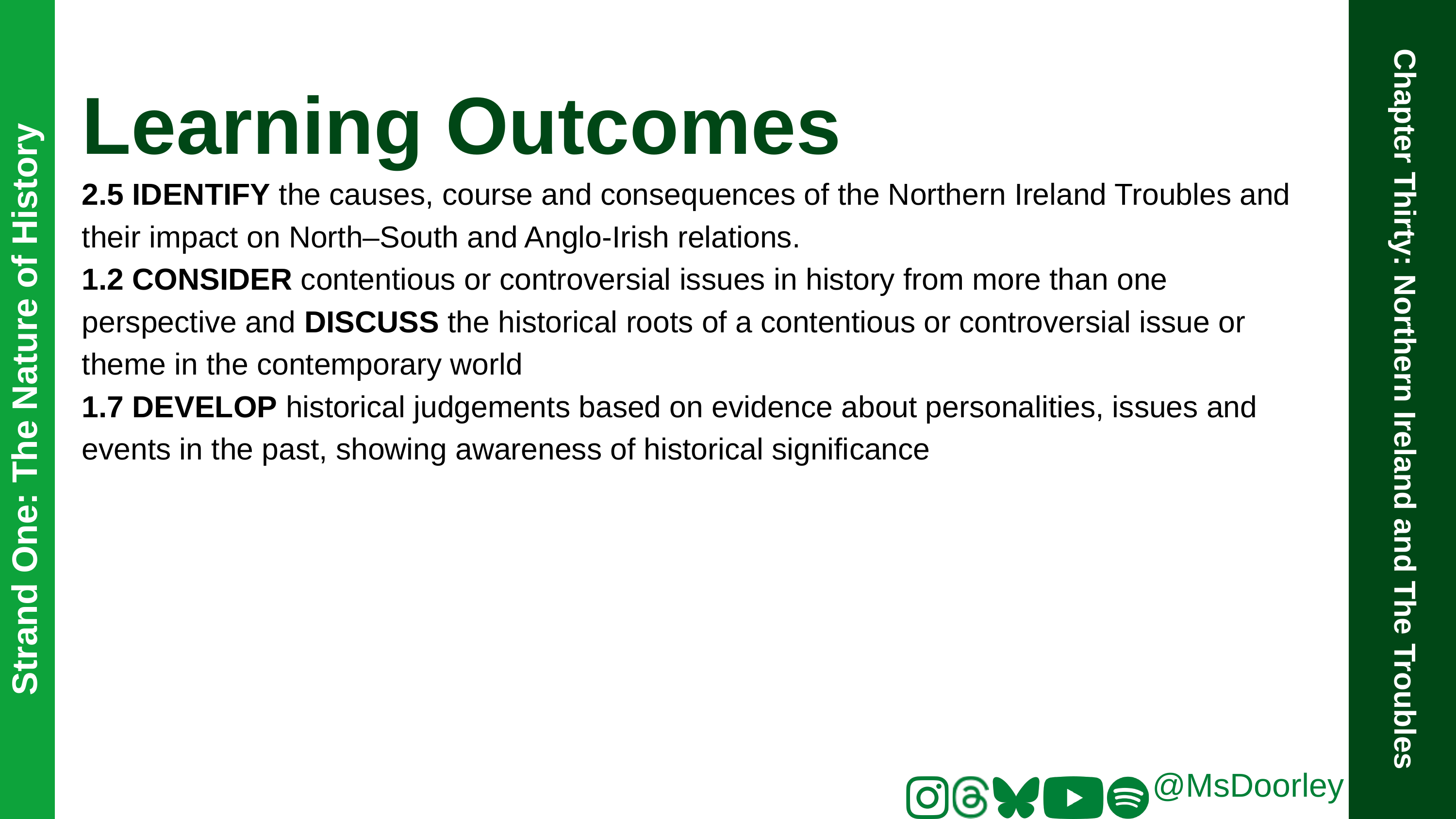

Learning Outcomes
2.5 IDENTIFY the causes, course and consequences of the Northern Ireland Troubles and their impact on North–South and Anglo-Irish relations.
1.2 CONSIDER contentious or controversial issues in history from more than one perspective and DISCUSS the historical roots of a contentious or controversial issue or theme in the contemporary world
1.7 DEVELOP historical judgements based on evidence about personalities, issues and events in the past, showing awareness of historical significance
Strand One: The Nature of History
Chapter Thirty: Northern Ireland and The Troubles

@MsDoorley